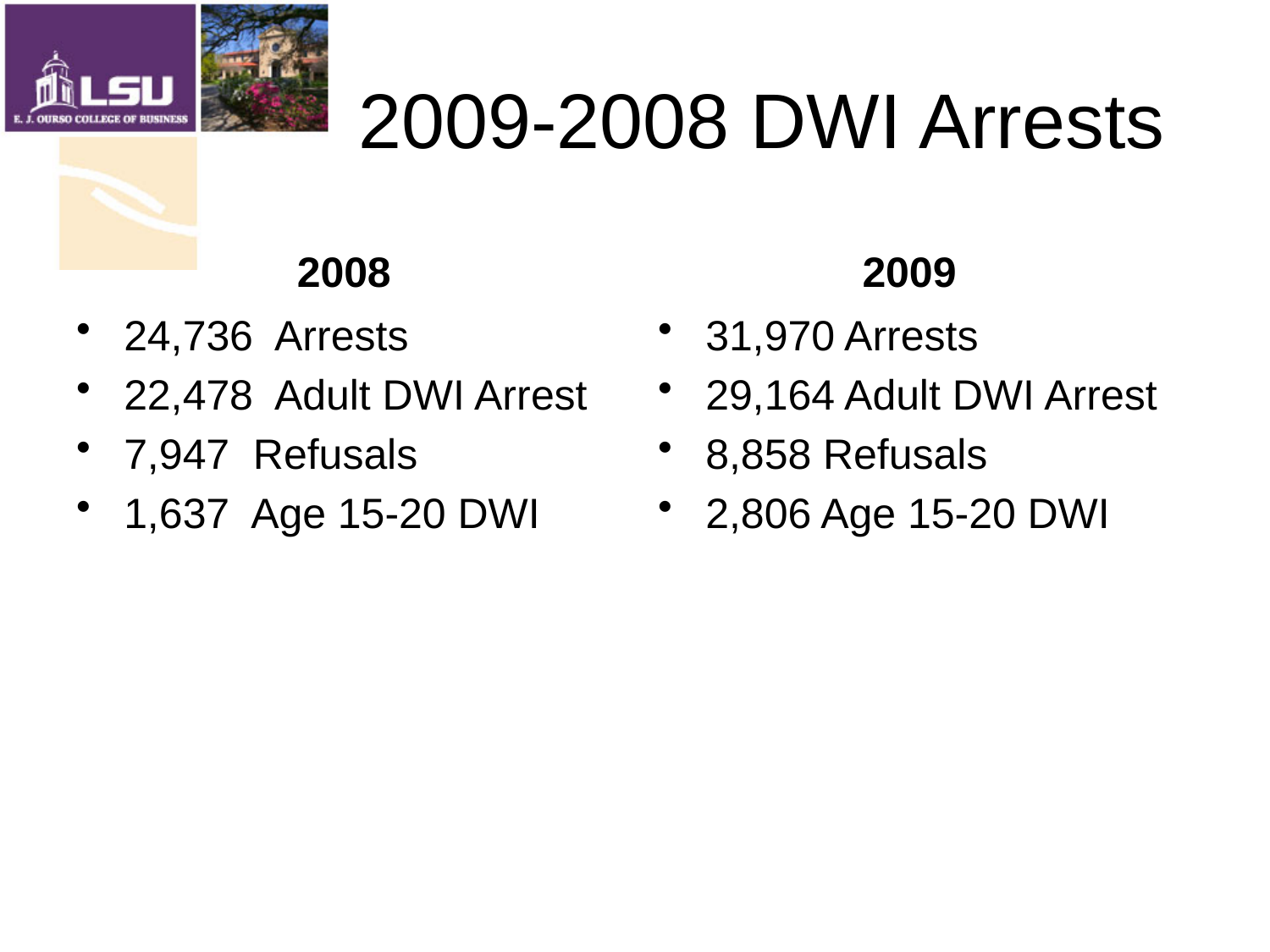

# 2009-2008 DWI Arrests
2008
2009
24,736  Arrests
22,478  Adult DWI Arrest
7,947  Refusals
1,637  Age 15-20 DWI
31,970 Arrests
29,164 Adult DWI Arrest
8,858 Refusals
2,806 Age 15-20 DWI